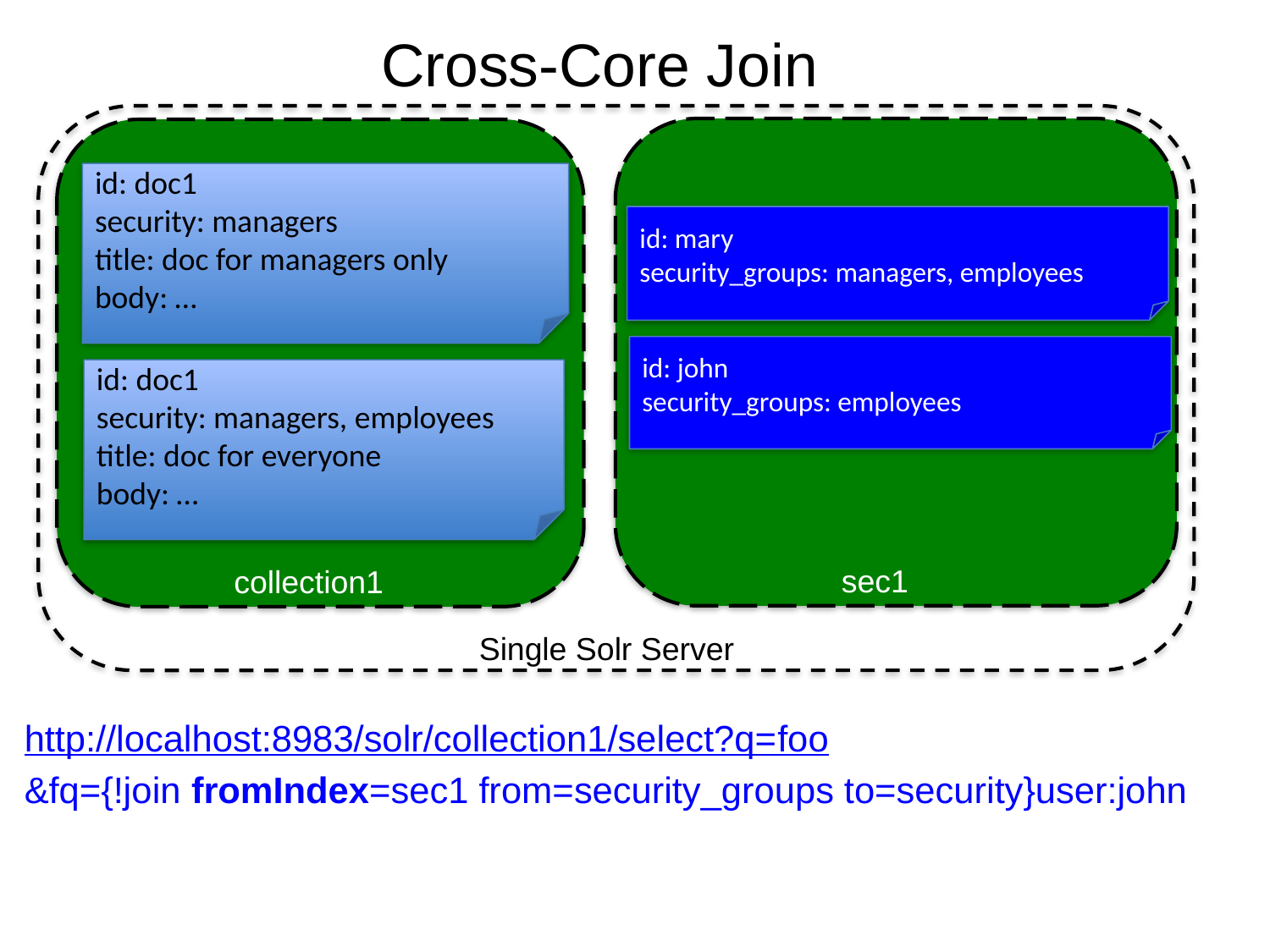

# Cross-Core Join

id: doc1
security: managers
title: doc for managers only
body: …
id: mary
security_groups: managers, employees
id: john
security_groups: employees
id: doc1
security: managers, employees
title: doc for everyone
body: …
sec1
collection1
Single Solr Server
http://localhost:8983/solr/collection1/select?q=foo
&fq={!join fromIndex=sec1 from=security_groups to=security}user:john